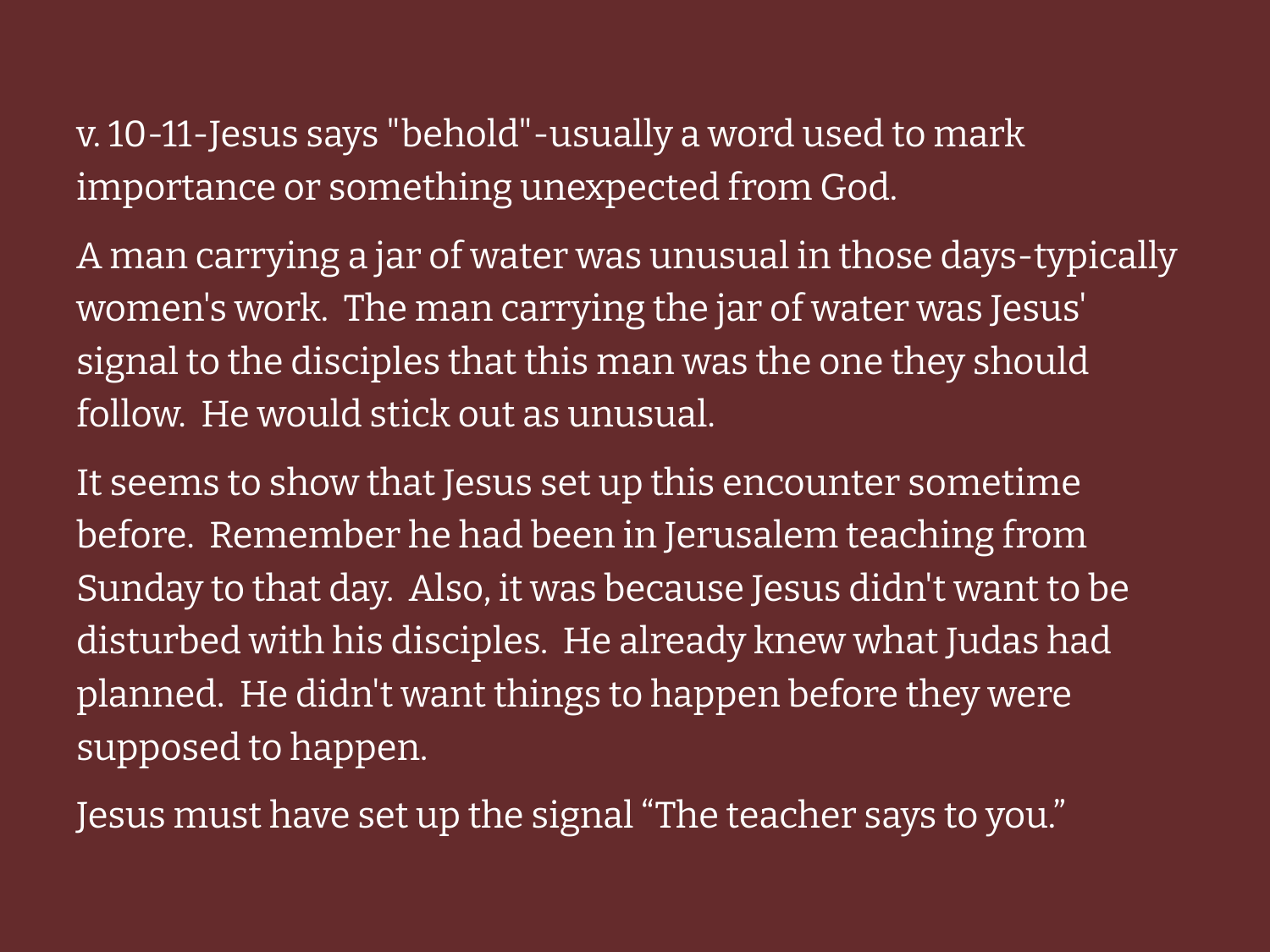

v. 10-11-Jesus says "behold"-usually a word used to mark importance or something unexpected from God.
A man carrying a jar of water was unusual in those days-typically women's work.  The man carrying the jar of water was Jesus' signal to the disciples that this man was the one they should follow.  He would stick out as unusual.
It seems to show that Jesus set up this encounter sometime before.  Remember he had been in Jerusalem teaching from Sunday to that day.  Also, it was because Jesus didn't want to be disturbed with his disciples.  He already knew what Judas had planned.  He didn't want things to happen before they were supposed to happen.
Jesus must have set up the signal “The teacher says to you.”